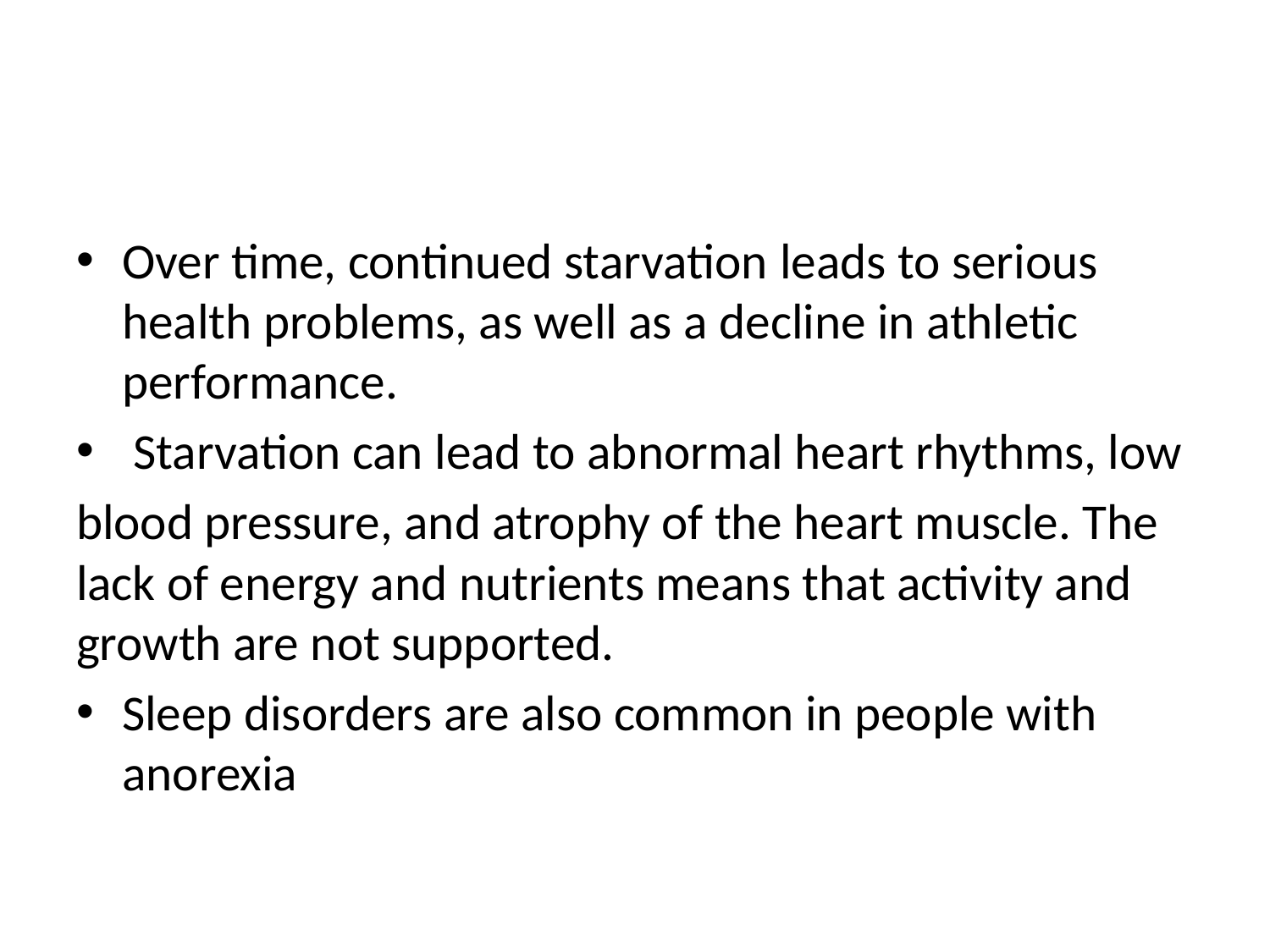

#
Over time, continued starvation leads to serious health problems, as well as a decline in athletic performance.
 Starvation can lead to abnormal heart rhythms, low
blood pressure, and atrophy of the heart muscle. The lack of energy and nutrients means that activity and growth are not supported.
Sleep disorders are also common in people with anorexia